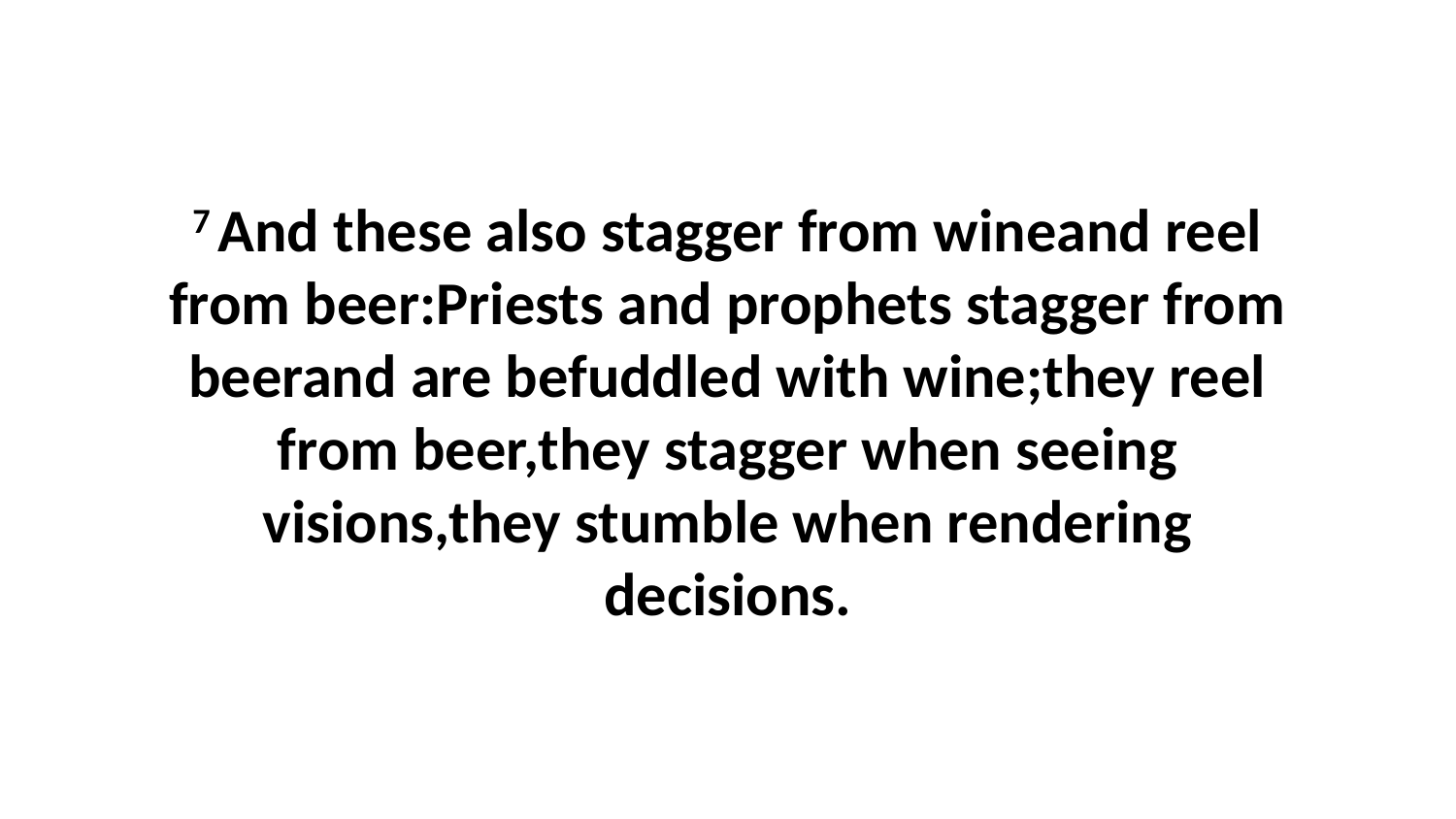

7 And these also stagger from wineand reel from beer:Priests and prophets stagger from beerand are befuddled with wine;they reel from beer,they stagger when seeing visions,they stumble when rendering decisions.